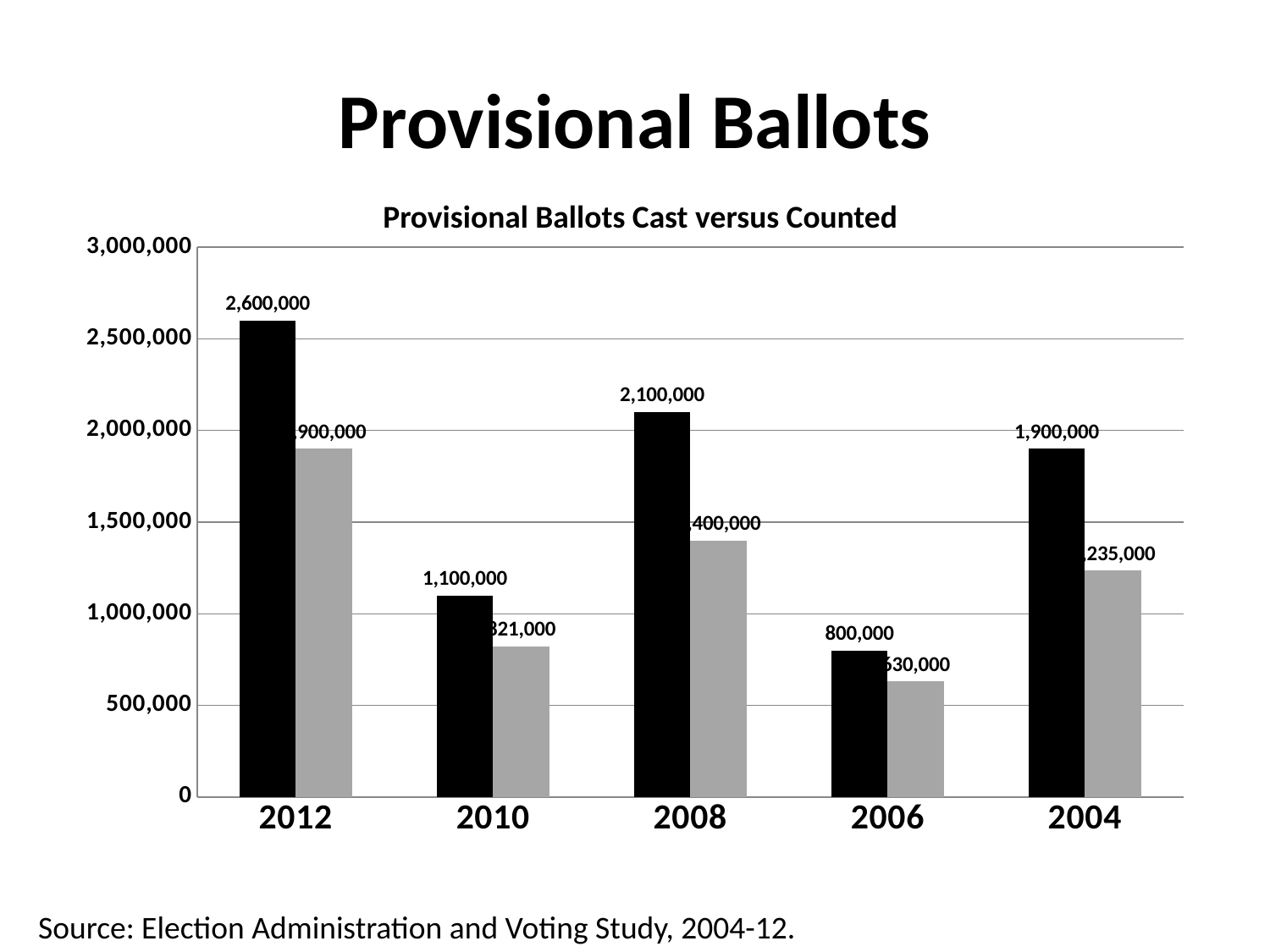

# Provisional Ballots
Provisional Ballots Cast versus Counted

### Chart

| Category | #REF! | Provisional Ballots Cast |
|---|---|---|
| 2012 | 2600000.0 | 1900000.0 |
| 2010 | 1100000.0 | 821000.0 |
| 2008 | 2100000.0 | 1400000.0 |
| 2006 | 800000.0 | 630000.0 |
| 2004 | 1900000.0 | 1235000.0 |
Source: Election Administration and Voting Study, 2004-12.